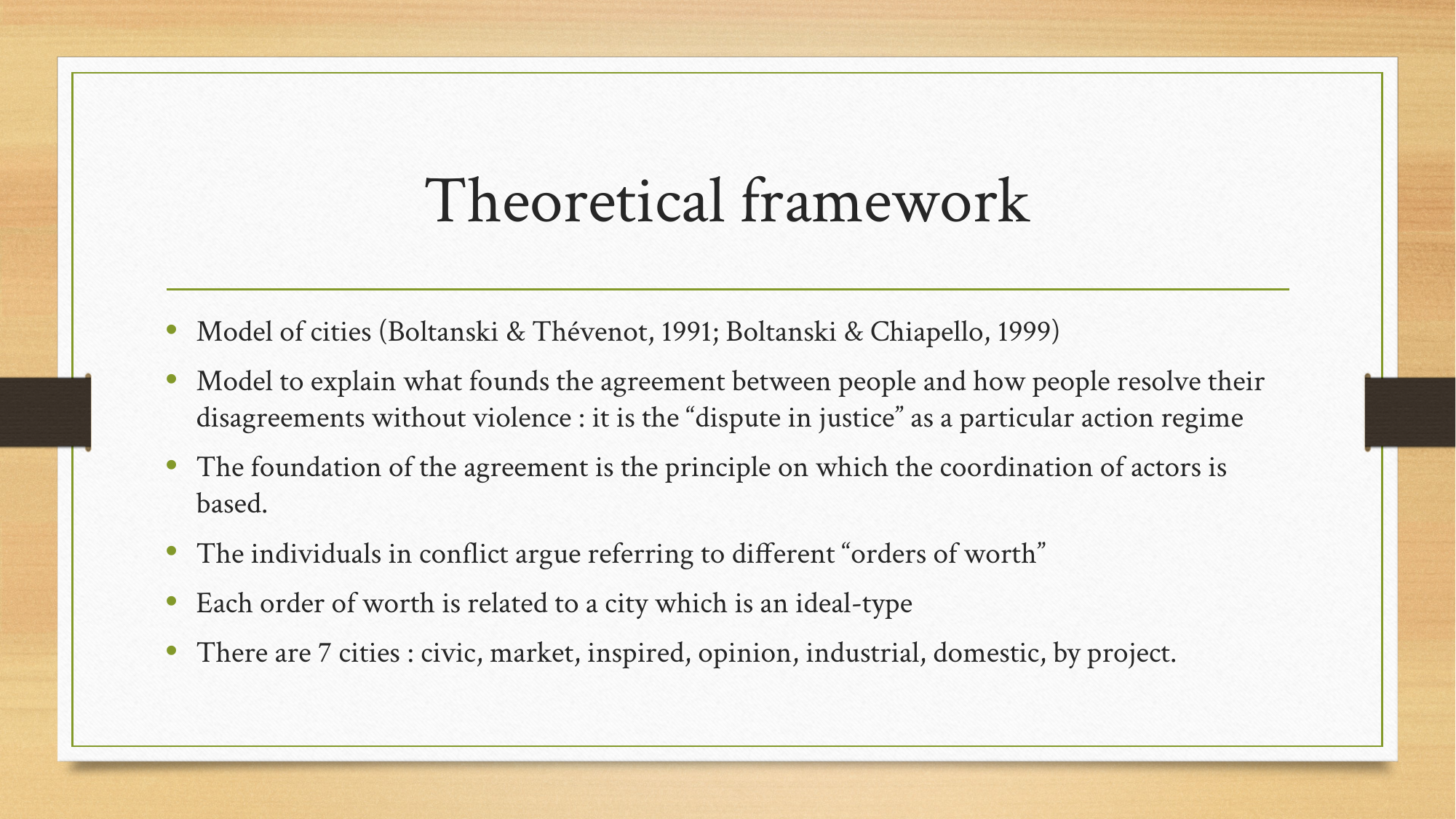

# Theoretical framework
Model of cities (Boltanski & Thévenot, 1991; Boltanski & Chiapello, 1999)
Model to explain what founds the agreement between people and how people resolve their disagreements without violence : it is the “dispute in justice” as a particular action regime
The foundation of the agreement is the principle on which the coordination of actors is based.
The individuals in conflict argue referring to different “orders of worth”
Each order of worth is related to a city which is an ideal-type
There are 7 cities : civic, market, inspired, opinion, industrial, domestic, by project.